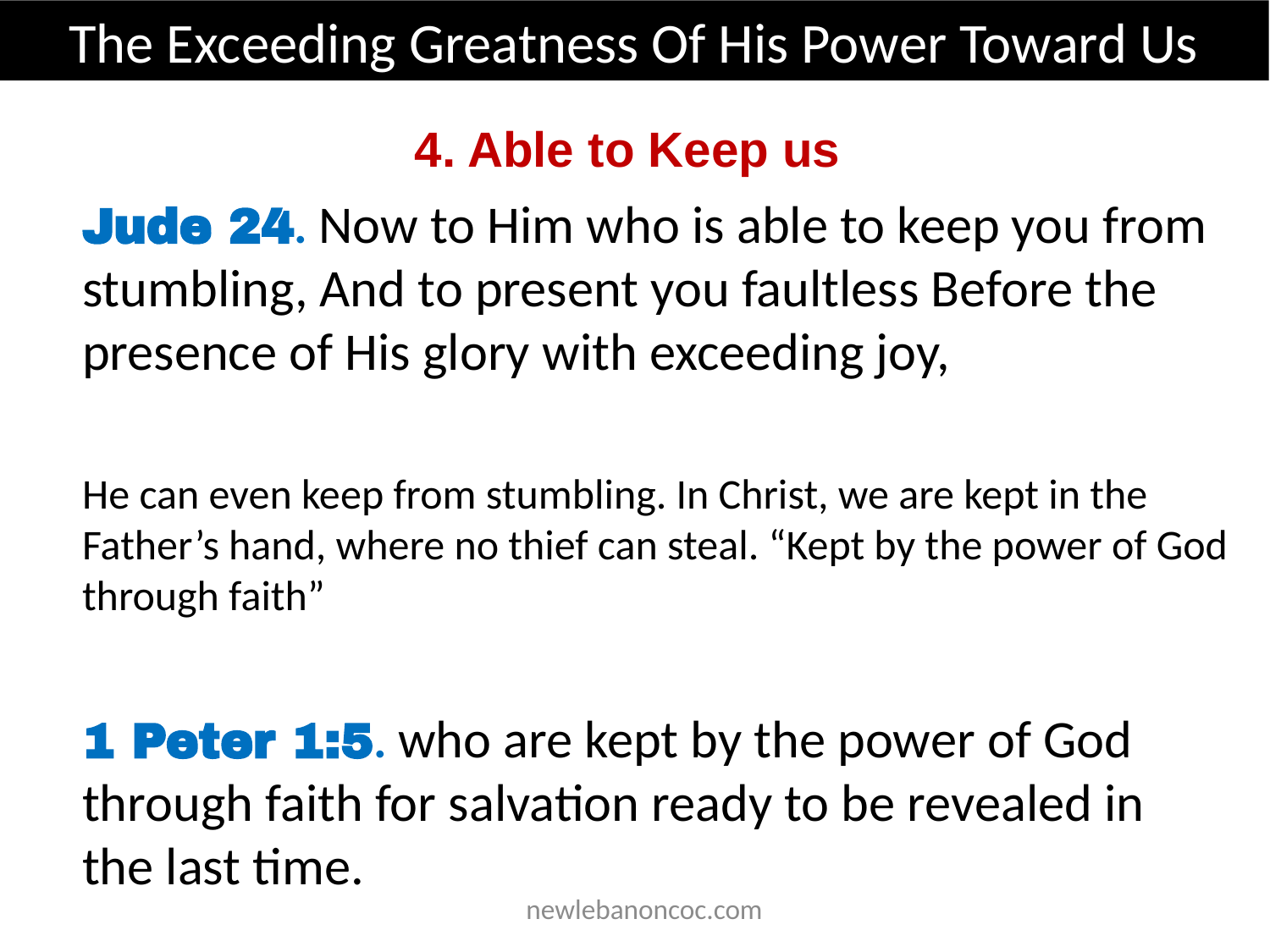

The Exceeding Greatness Of His Power Toward Us
4. Able to Keep us
Jude 24. Now to Him who is able to keep you from stumbling, And to present you faultless Before the presence of His glory with exceeding joy,

He can even keep from stumbling. In Christ, we are kept in the Father’s hand, where no thief can steal. “Kept by the power of God through faith”

1 Peter 1:5. who are kept by the power of God through faith for salvation ready to be revealed in the last time.
   newlebanoncoc.com